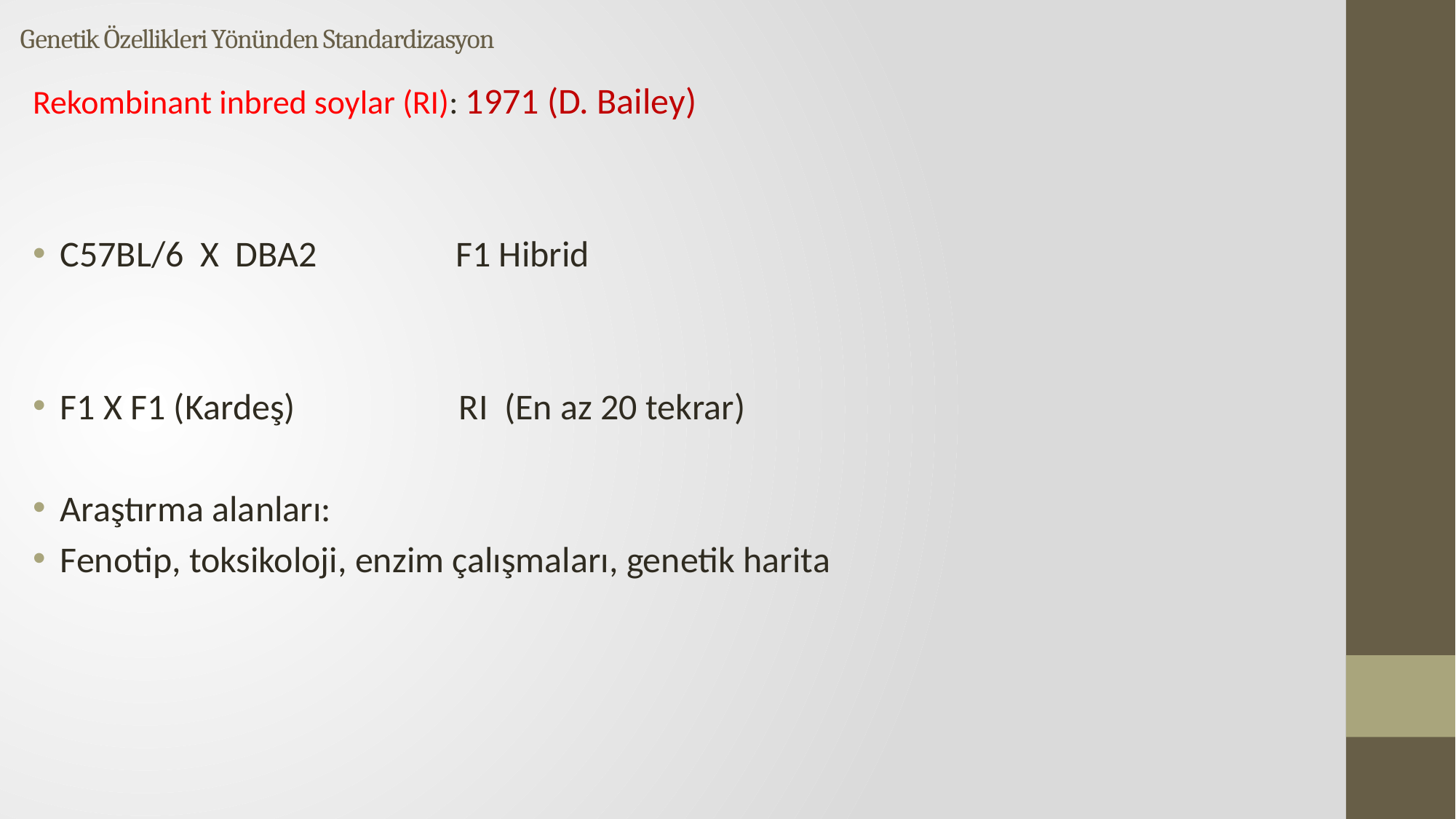

# Genetik Özellikleri Yönünden Standardizasyon
Rekombinant inbred soylar (RI): 1971 (D. Bailey)

C57BL/6  X  DBA2                 F1 Hibrid

F1 X F1 (Kardeş)                    RI  (En az 20 tekrar)

Araştırma alanları:
Fenotip, toksikoloji, enzim çalışmaları, genetik harita